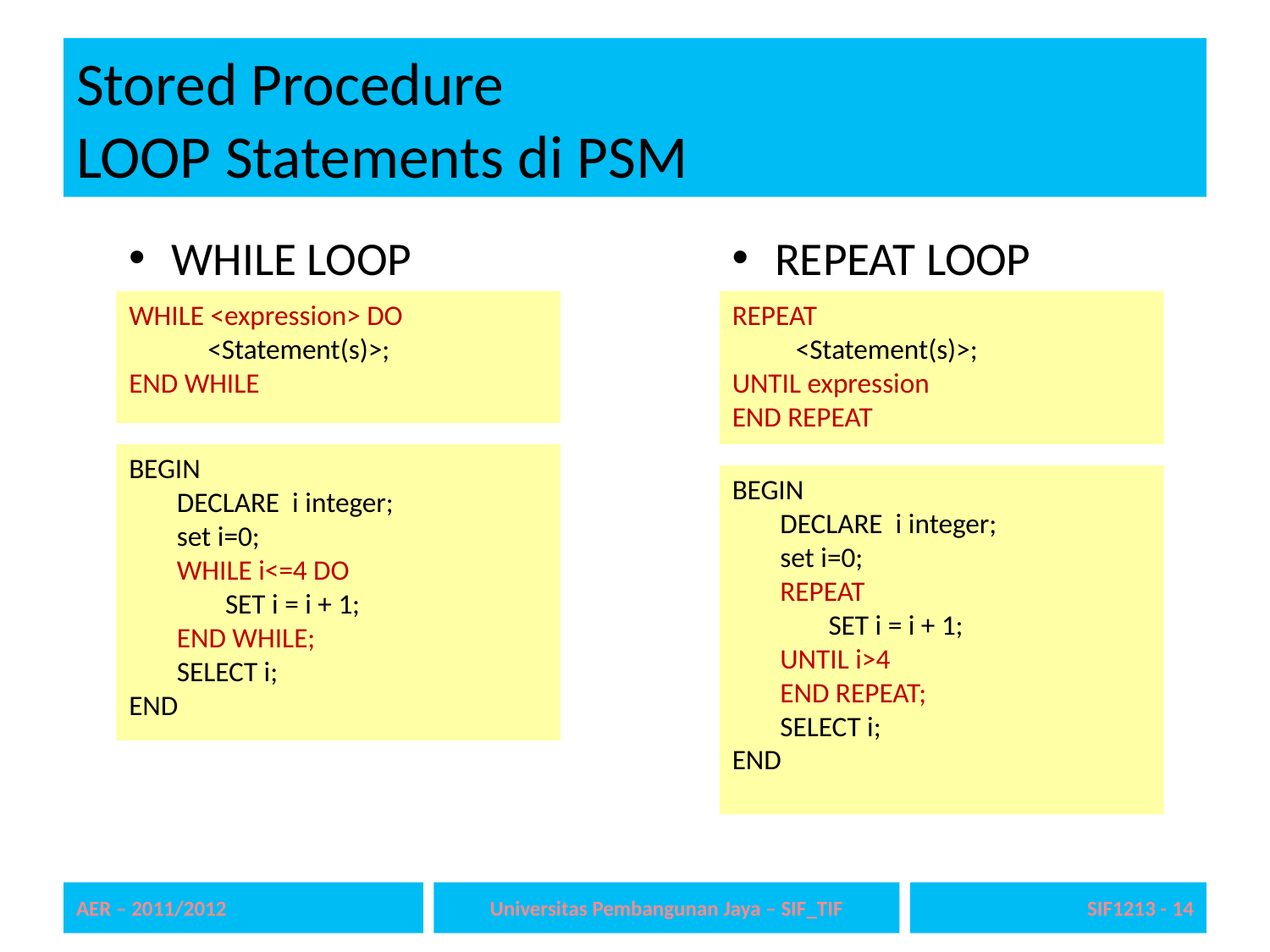

# Stored Procedure LOOP Statements di PSM
WHILE LOOP
REPEAT LOOP
WHILE <expression> DO
	<Statement(s)>;
END WHILE
REPEAT
	<Statement(s)>;
UNTIL expression
END REPEAT
BEGIN
	DECLARE  i integer;
	set i=0;
	WHILE i<=4 DO
		SET i = i + 1;
	END WHILE;
	SELECT i;
END
BEGIN
	DECLARE  i integer;
	set i=0;
	REPEAT
		SET i = i + 1;
	UNTIL i>4
	END REPEAT;
	SELECT i;
END
AER – 2011/2012
Universitas Pembangunan Jaya – SIF_TIF
SIF1213 - 14